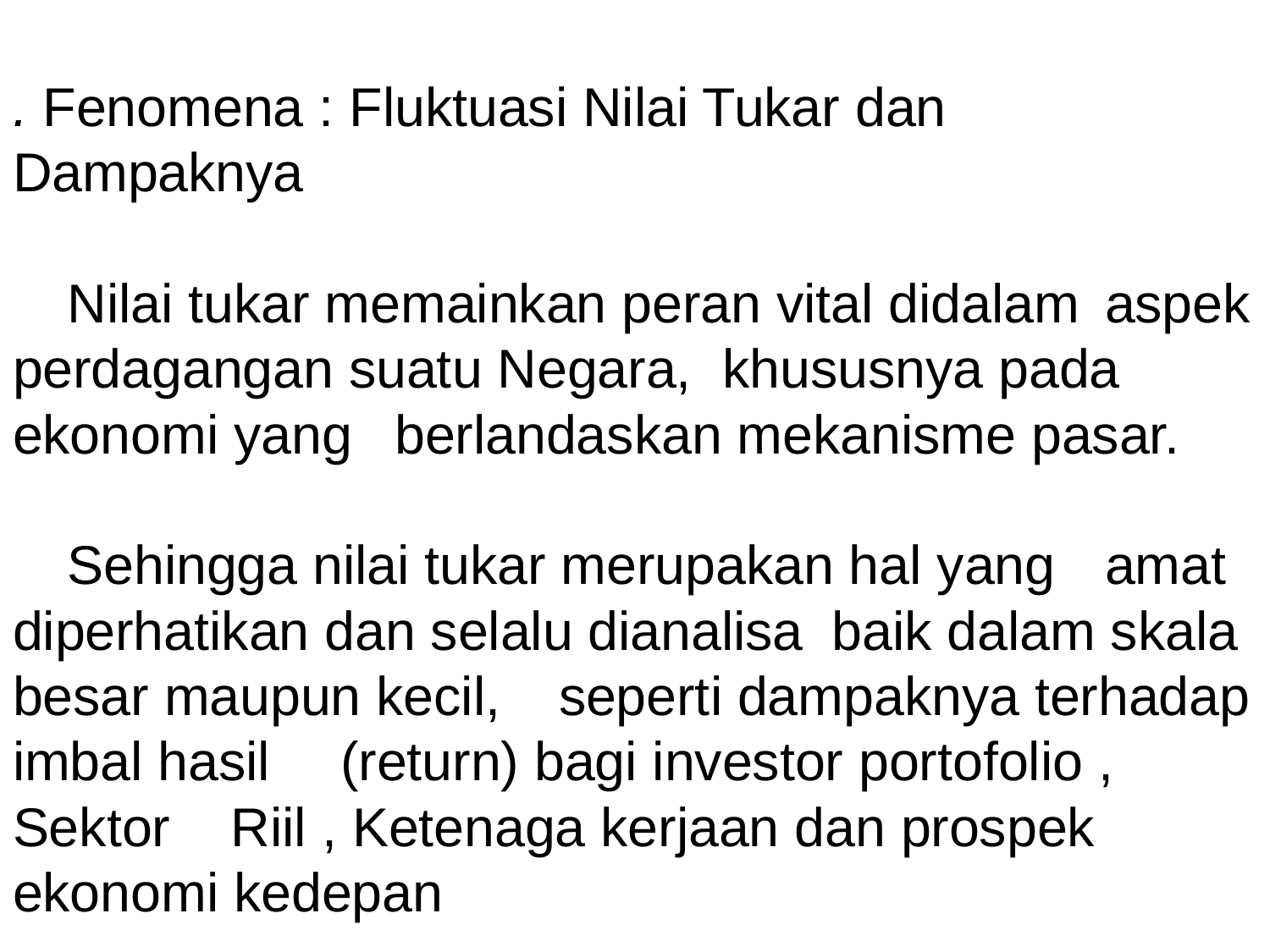

. Fenomena : Fluktuasi Nilai Tukar dan 				Dampaknya

	Nilai tukar memainkan peran vital didalam 	aspek perdagangan suatu Negara, 	khususnya pada ekonomi yang 	berlandaskan mekanisme pasar.

	Sehingga nilai tukar merupakan hal yang 	amat diperhatikan dan selalu dianalisa 	baik dalam skala besar maupun kecil, 	seperti dampaknya terhadap imbal hasil   	(return) bagi investor portofolio , Sektor 	Riil , Ketenaga kerjaan dan prospek 	ekonomi kedepan